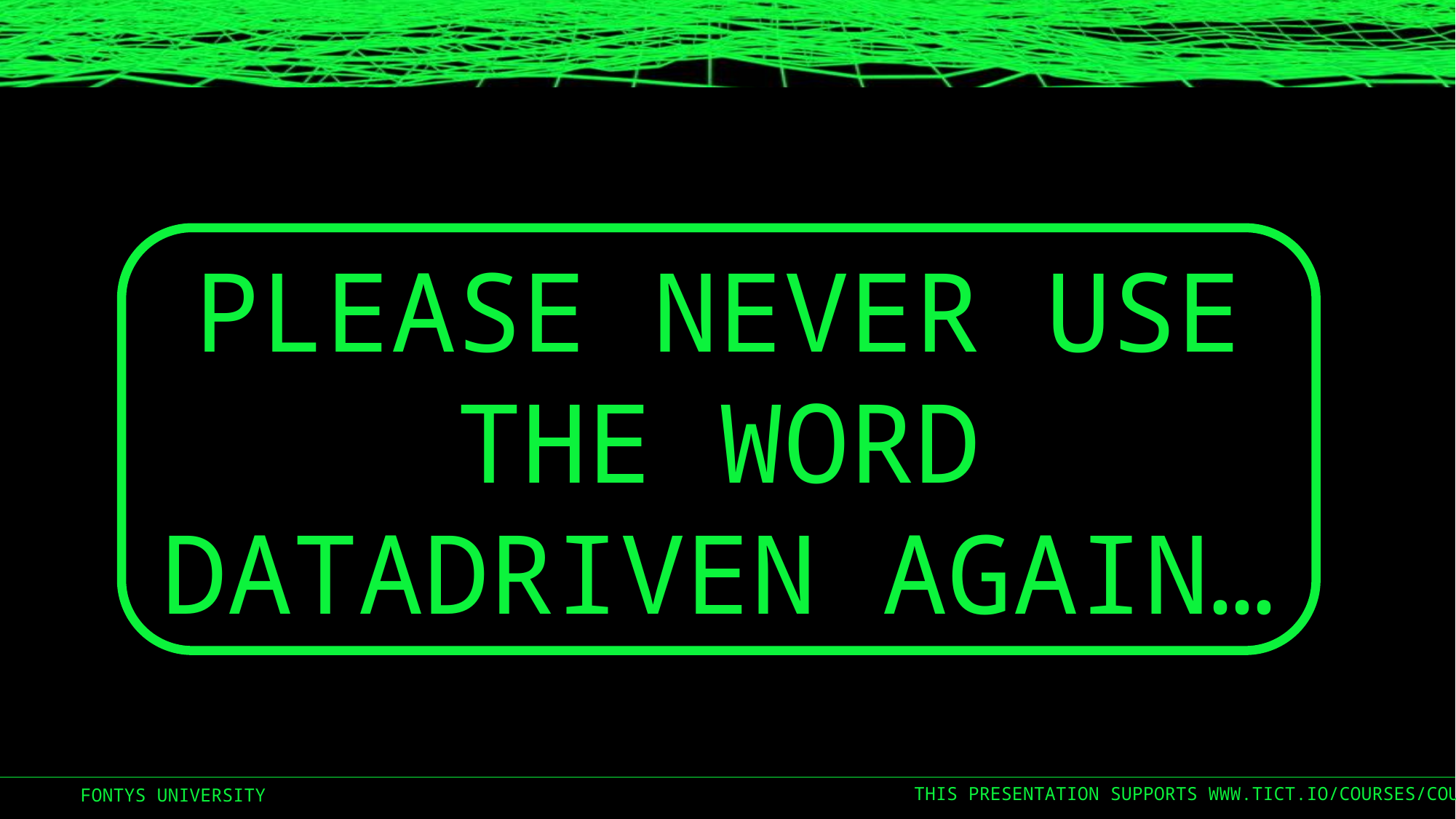

PLEASE NEVER USE THE WORD DATADRIVEN AGAIN…